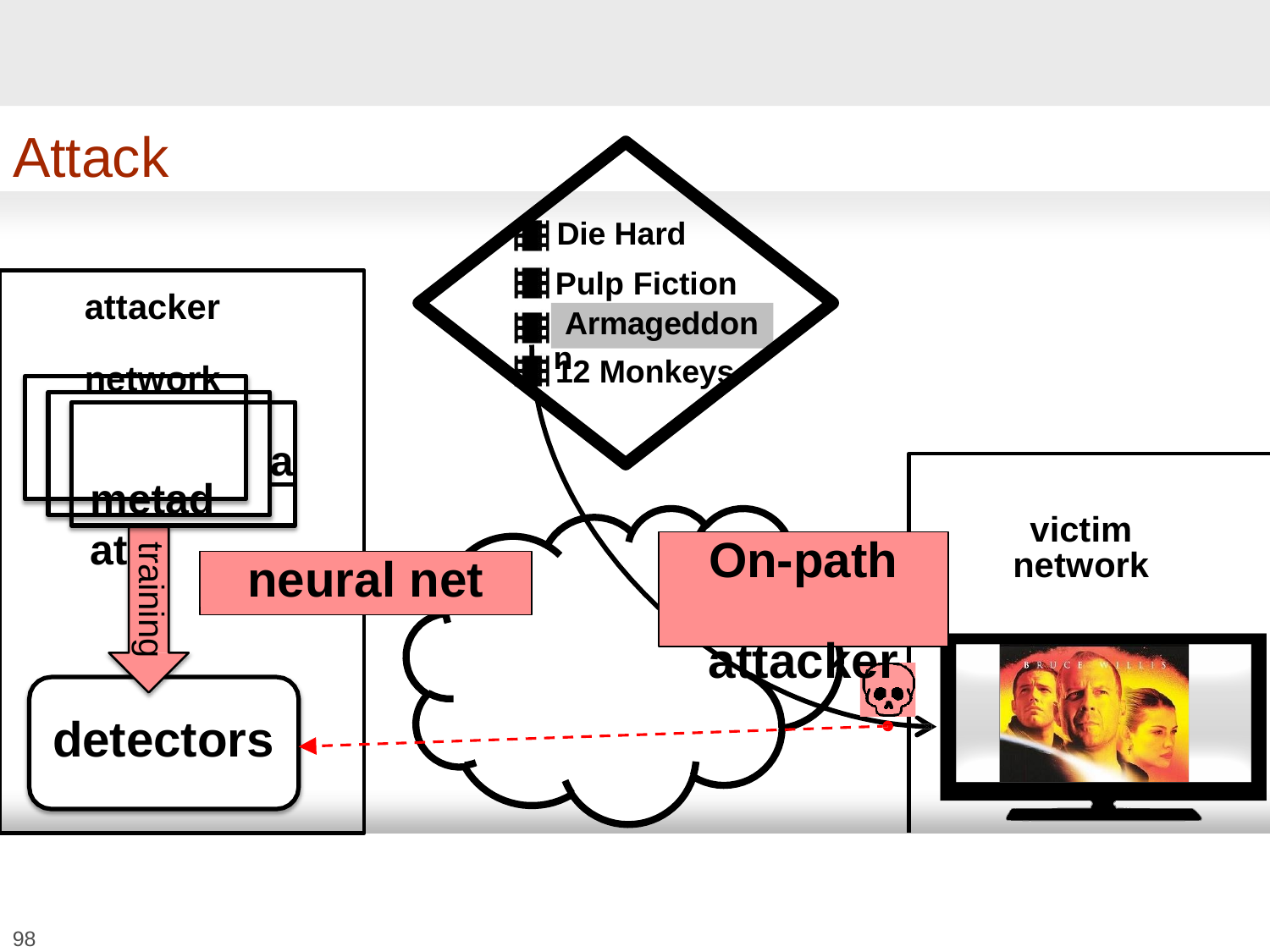

# Attack

Die Hard

Pulp Fiction

attacker  network

metadat
Armageddon

Armageddon

12 Monkeys

a

victim

On-path  attacker

training
network

al net

neur

detectors

98